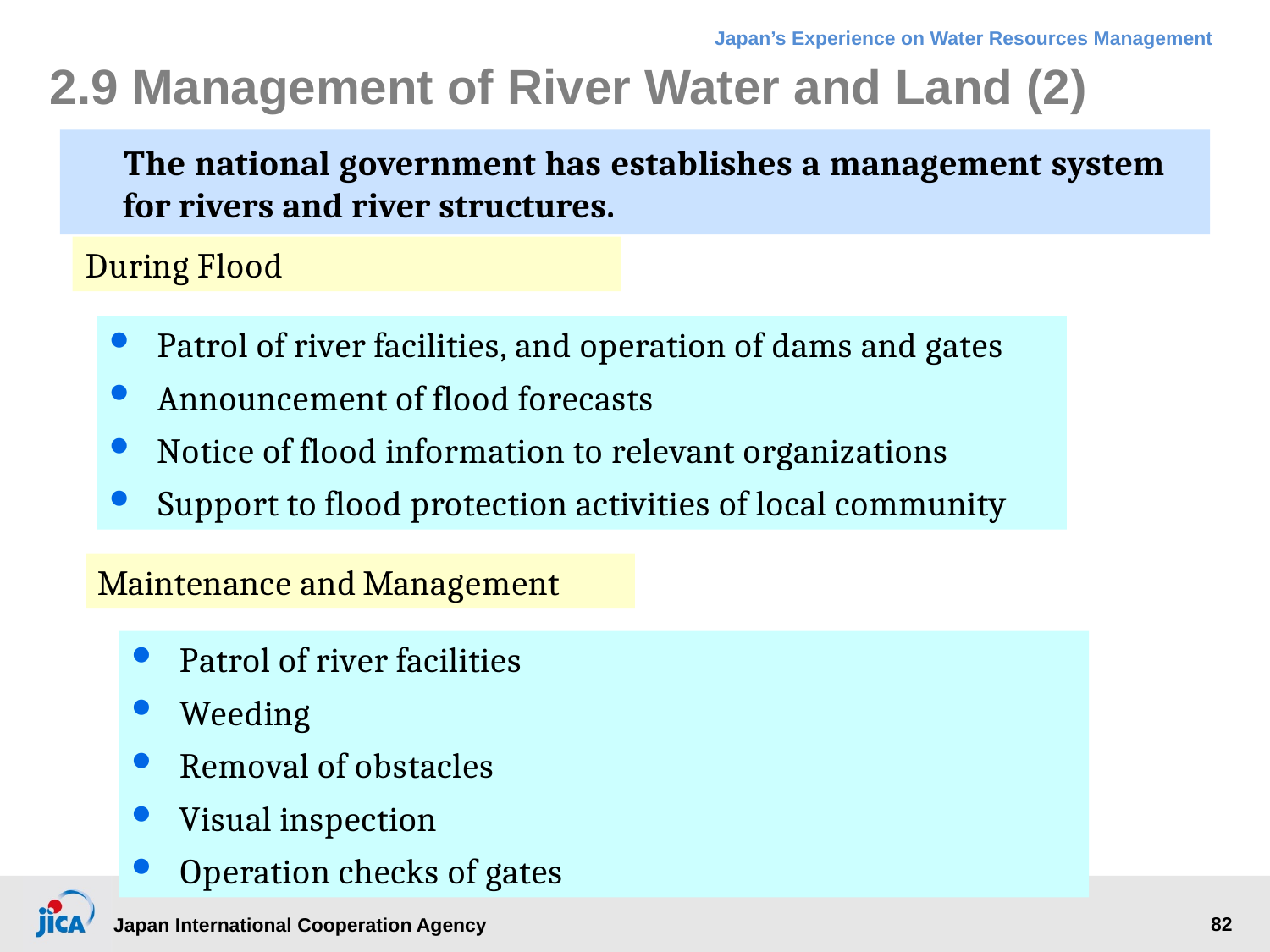

# 2.9 Management of River Water and Land (2)
The national government has establishes a management system for rivers and river structures.
During Flood
Patrol of river facilities, and operation of dams and gates
Announcement of flood forecasts
Notice of flood information to relevant organizations
Support to flood protection activities of local community
Maintenance and Management
Patrol of river facilities
Weeding
Removal of obstacles
Visual inspection
Operation checks of gates